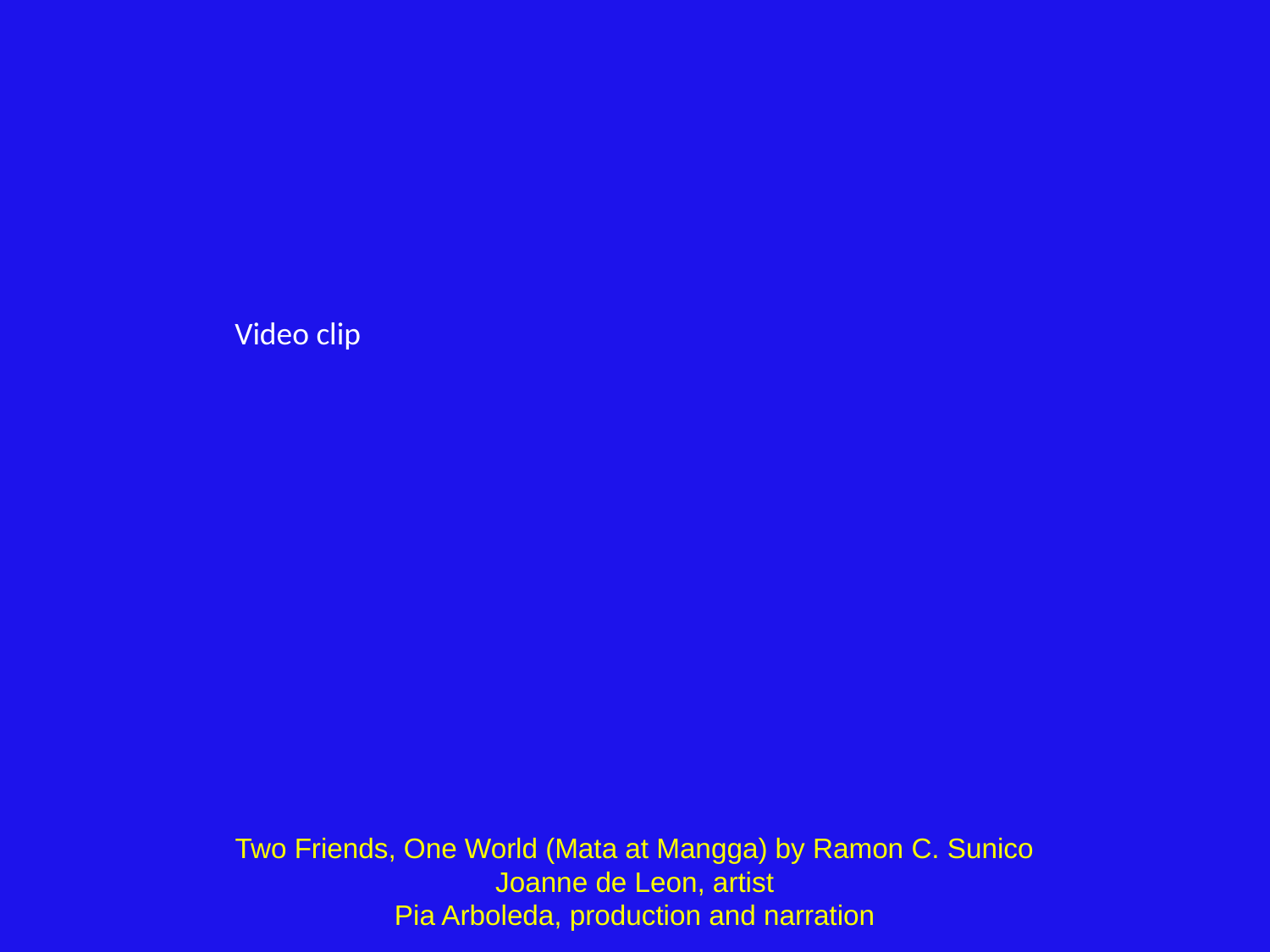

Video clip
Two Friends, One World (Mata at Mangga) by Ramon C. Sunico
Joanne de Leon, artist
Pia Arboleda, production and narration